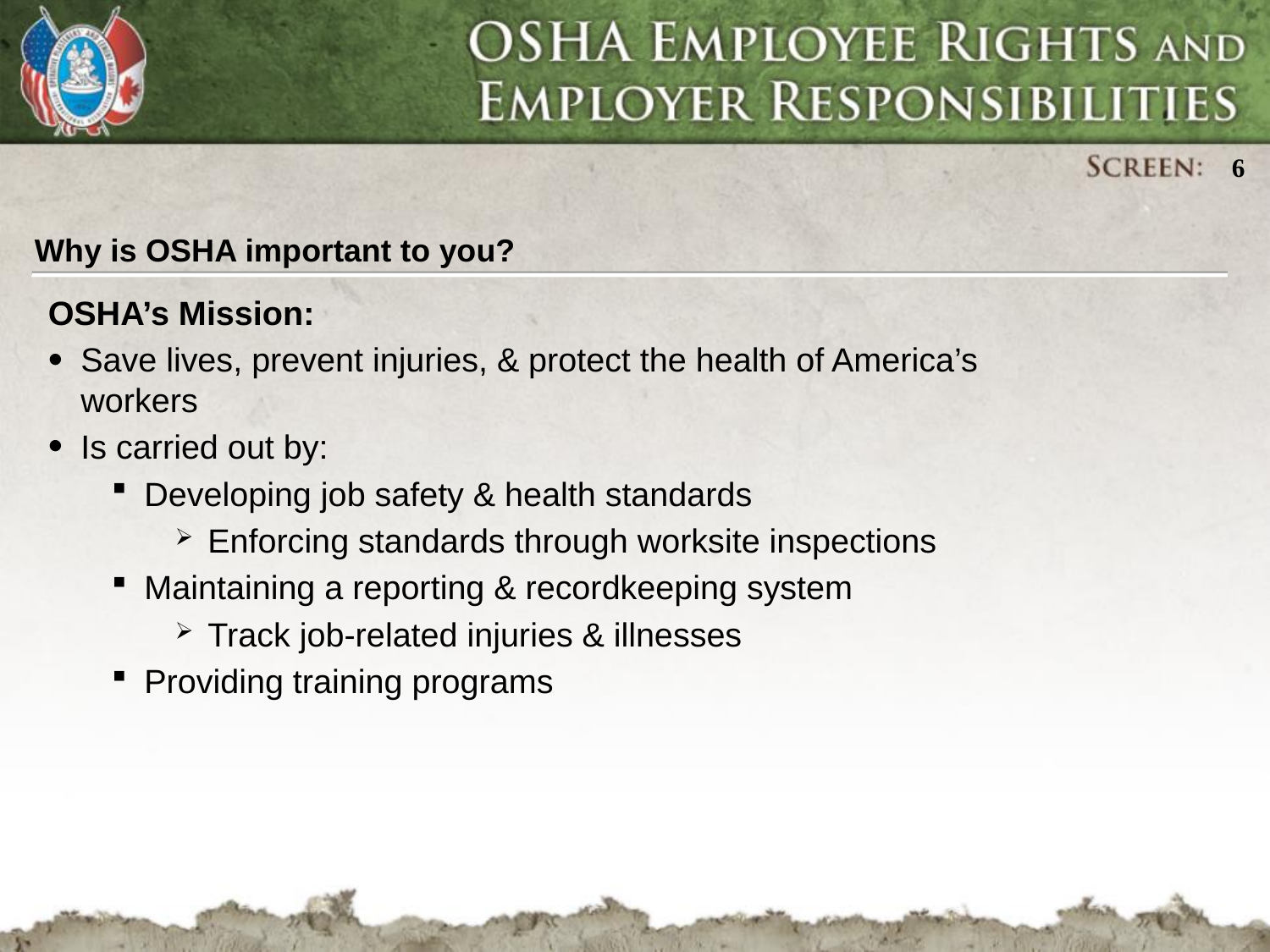

Why is OSHA important to you?
OSHA’s Mission:
Save lives, prevent injuries, & protect the health of America’s workers
Is carried out by:
Developing job safety & health standards
Enforcing standards through worksite inspections
Maintaining a reporting & recordkeeping system
Track job-related injuries & illnesses
Providing training programs